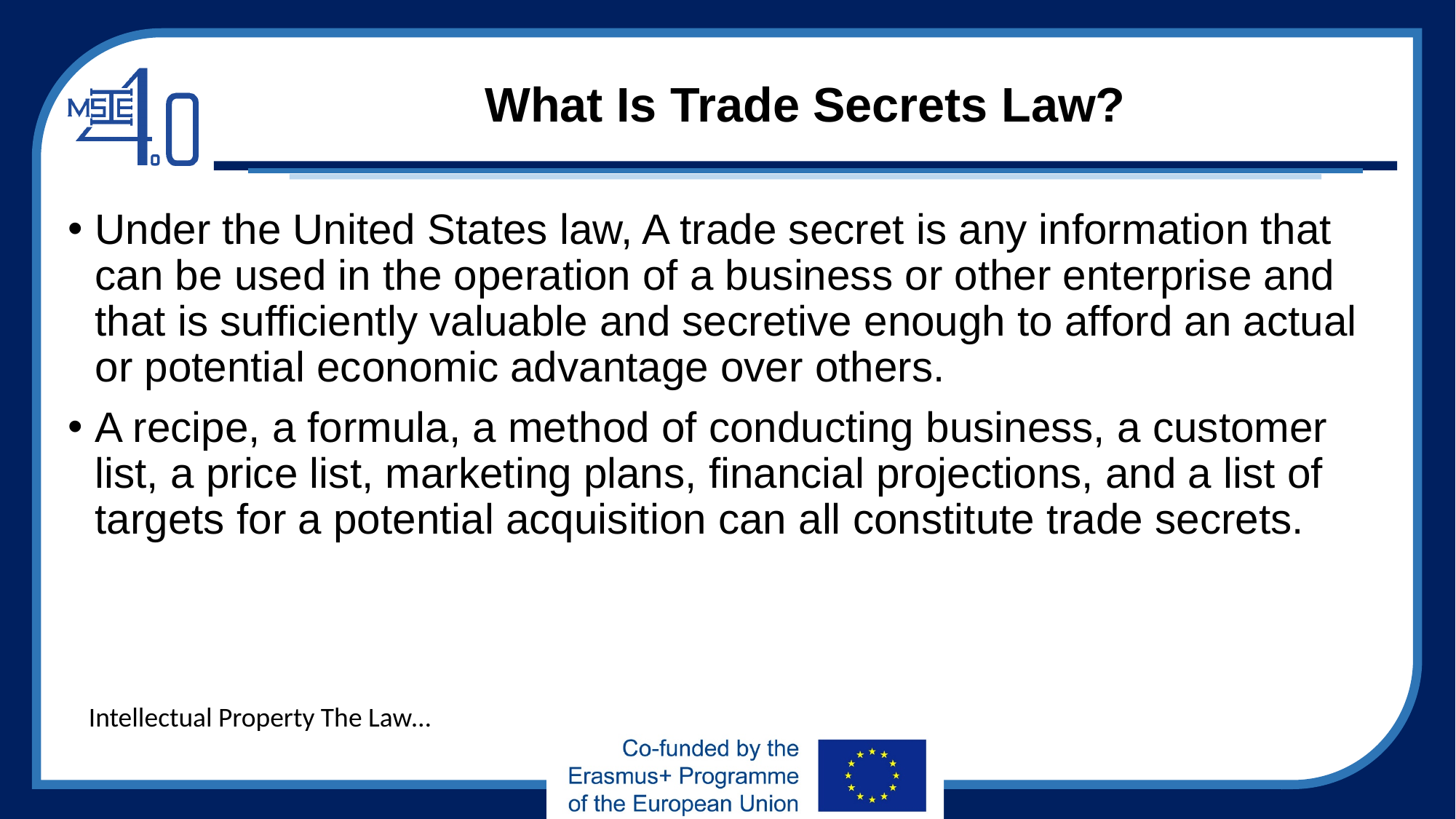

# What Is Trade Secrets Law?
Under the United States law, A trade secret is any information that can be used in the operation of a business or other enterprise and that is sufficiently valuable and secretive enough to afford an actual or potential economic advantage over others.
A recipe, a formula, a method of conducting business, a customer list, a price list, marketing plans, financial projections, and a list of targets for a potential acquisition can all constitute trade secrets.
Intellectual Property The Law…